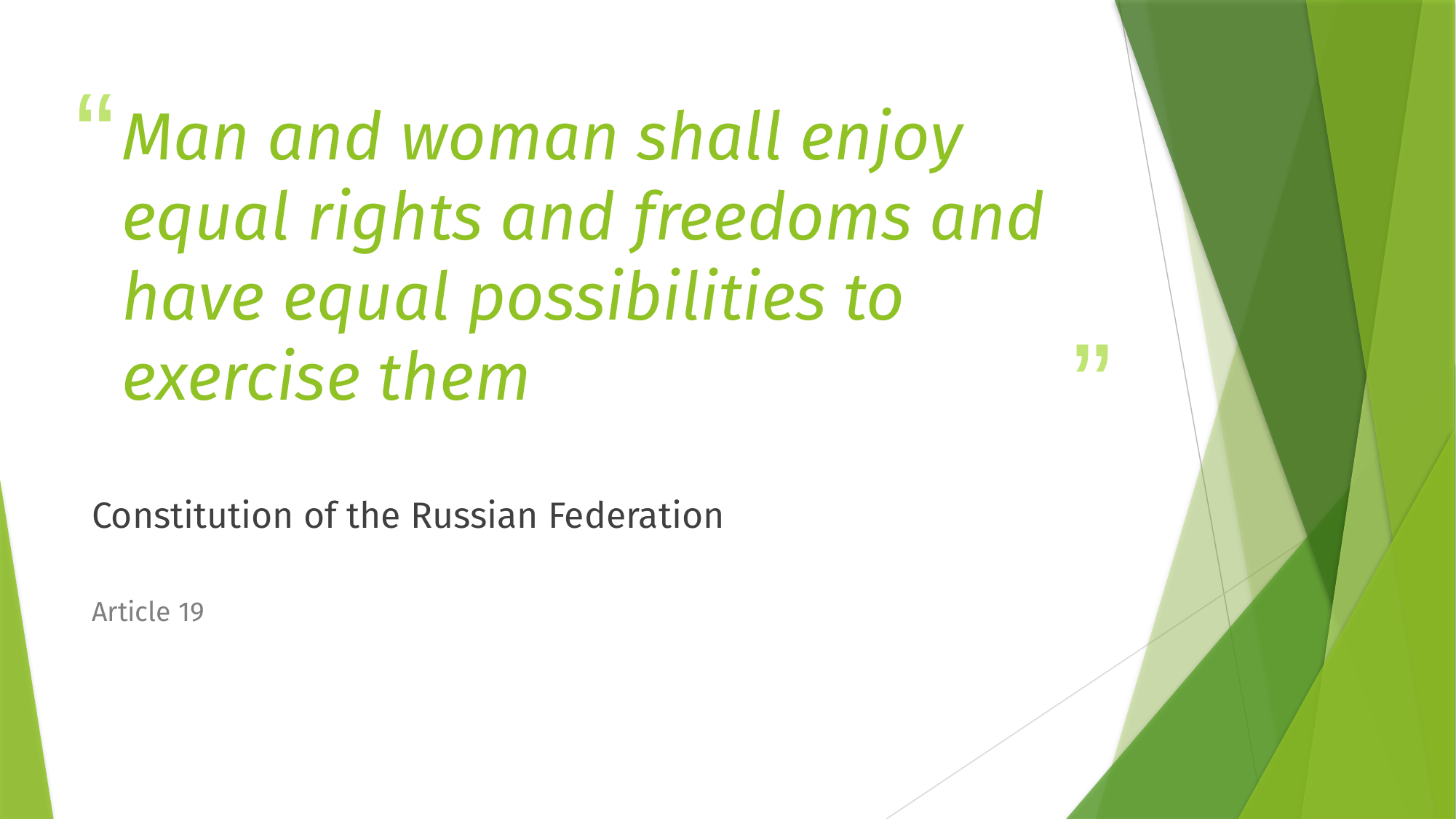

# Man and woman shall enjoy equal rights and freedoms and have equal possibilities to exercise them
Constitution of the Russian Federation

Article 19